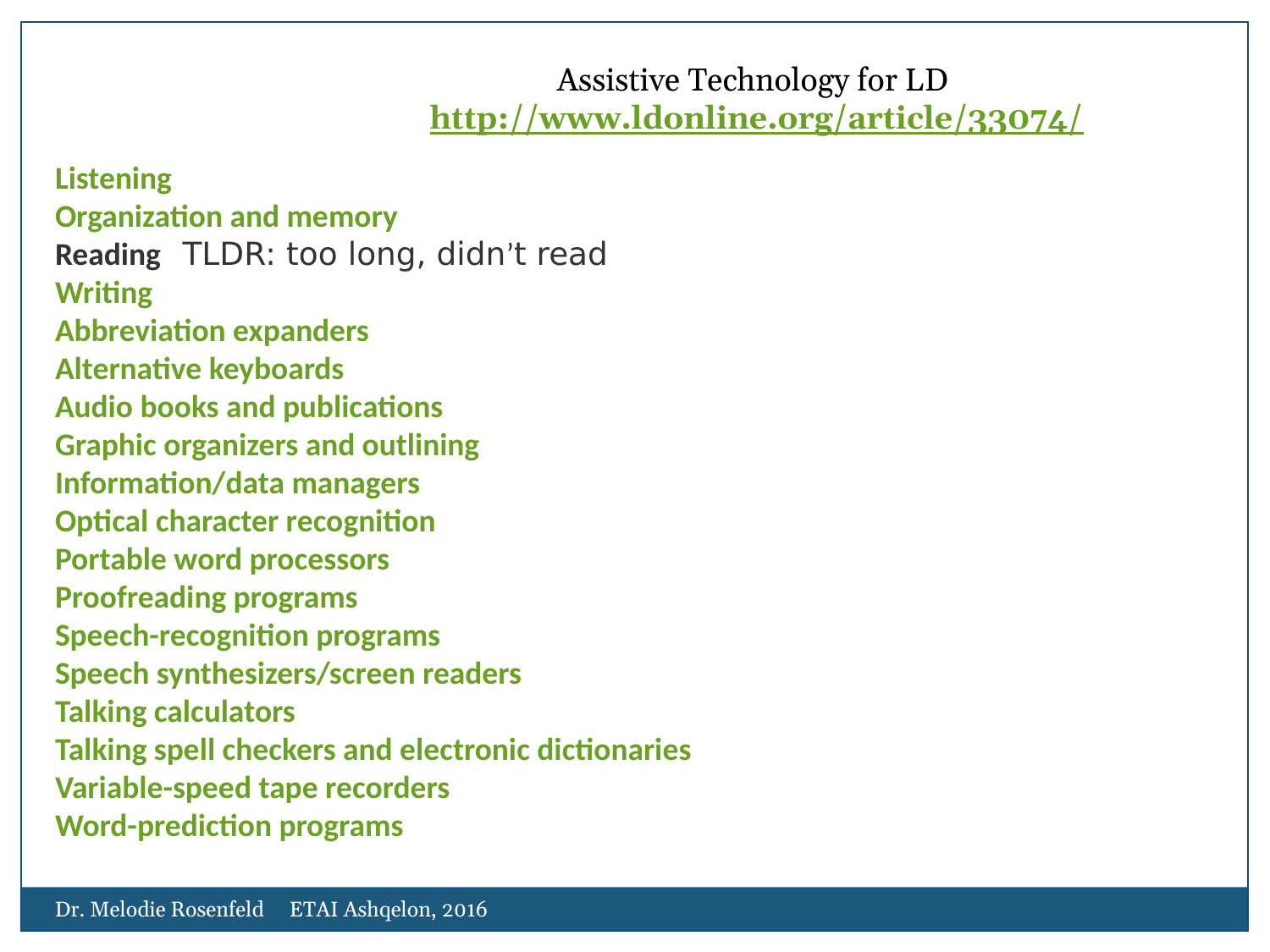

Assistive Technology for LD
http://www.ldonline.org/article/33074/

Listening
Organization and memory
Reading   TLDR: too long, didn’t read
Writing
Abbreviation expanders
Alternative keyboards
Audio books and publications
Graphic organizers and outlining
Information/data managers
Optical character recognition
Portable word processors
Proofreading programs
Speech-recognition programs
Speech synthesizers/screen readers
Talking calculators
Talking spell checkers and electronic dictionaries
Variable-speed tape recorders
Word-prediction programs
Dr. Melodie Rosenfeld     ETAI Ashqelon, 2016